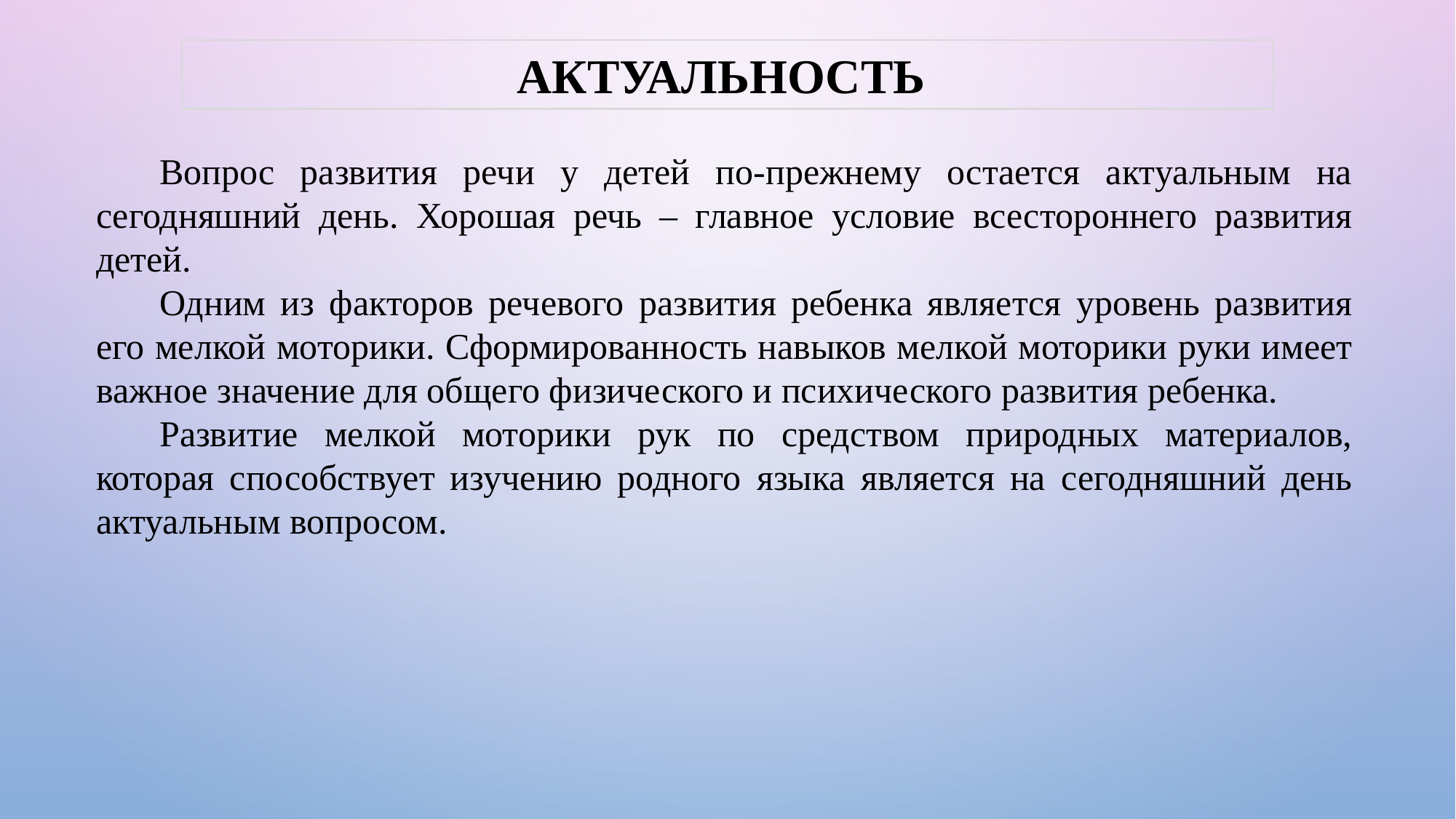

АКТУАЛЬНОСТЬ
Вопрос развития речи у детей по-прежнему остается актуальным на сегодняшний день. Хорошая речь – главное условие всестороннего развития детей.
Одним из факторов речевого развития ребенка является уровень развития его мелкой моторики. Сформированность навыков мелкой моторики руки имеет важное значение для общего физического и психического развития ребенка.
Развитие мелкой моторики рук по средством природных материалов, которая способствует изучению родного языка является на сегодняшний день актуальным вопросом.